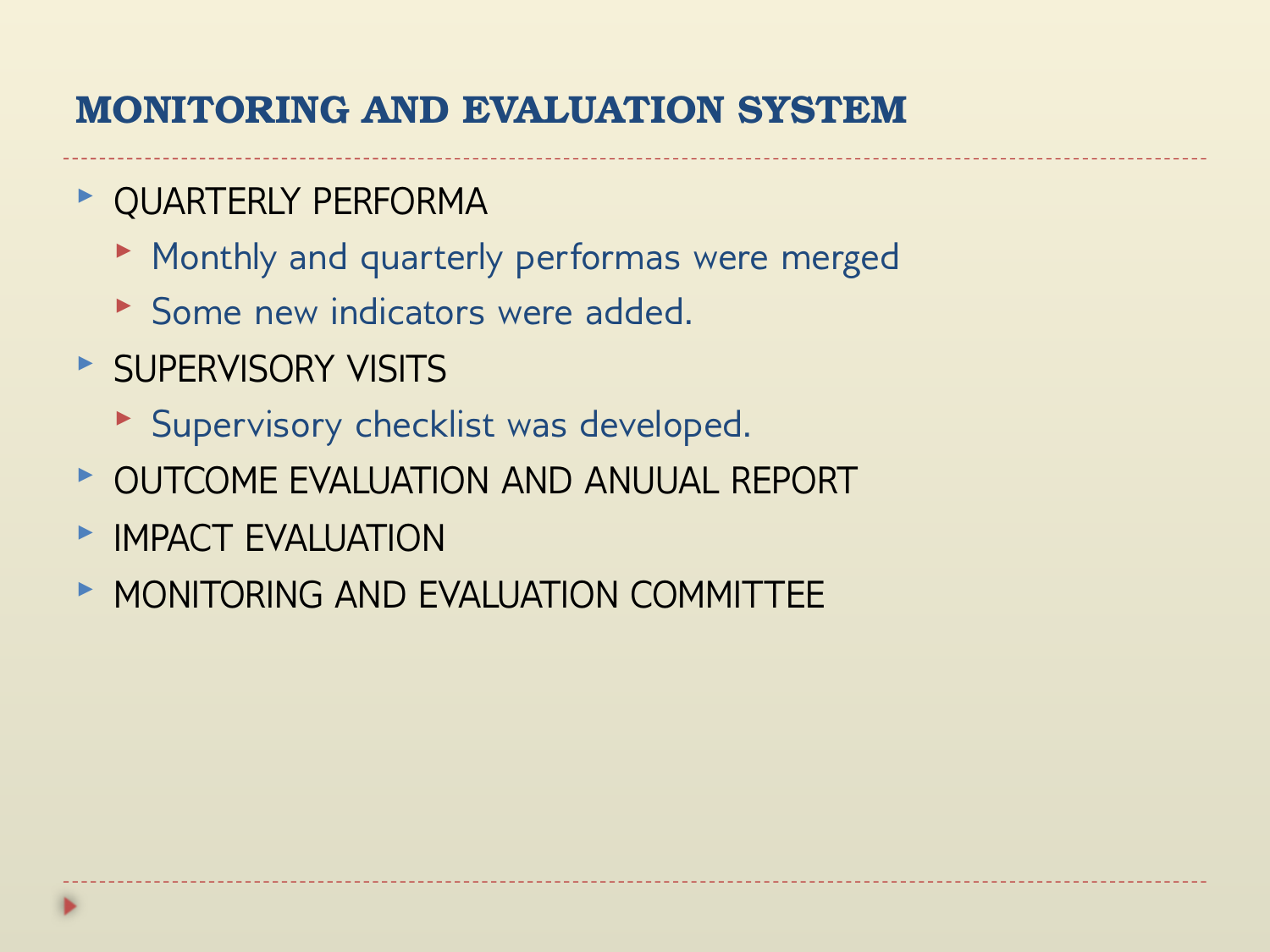

# MONITORING AND EVALUATION SYSTEM
QUARTERLY PERFORMA
Monthly and quarterly performas were merged
Some new indicators were added.
SUPERVISORY VISITS
Supervisory checklist was developed.
OUTCOME EVALUATION AND ANUUAL REPORT
IMPACT EVALUATION
MONITORING AND EVALUATION COMMITTEE